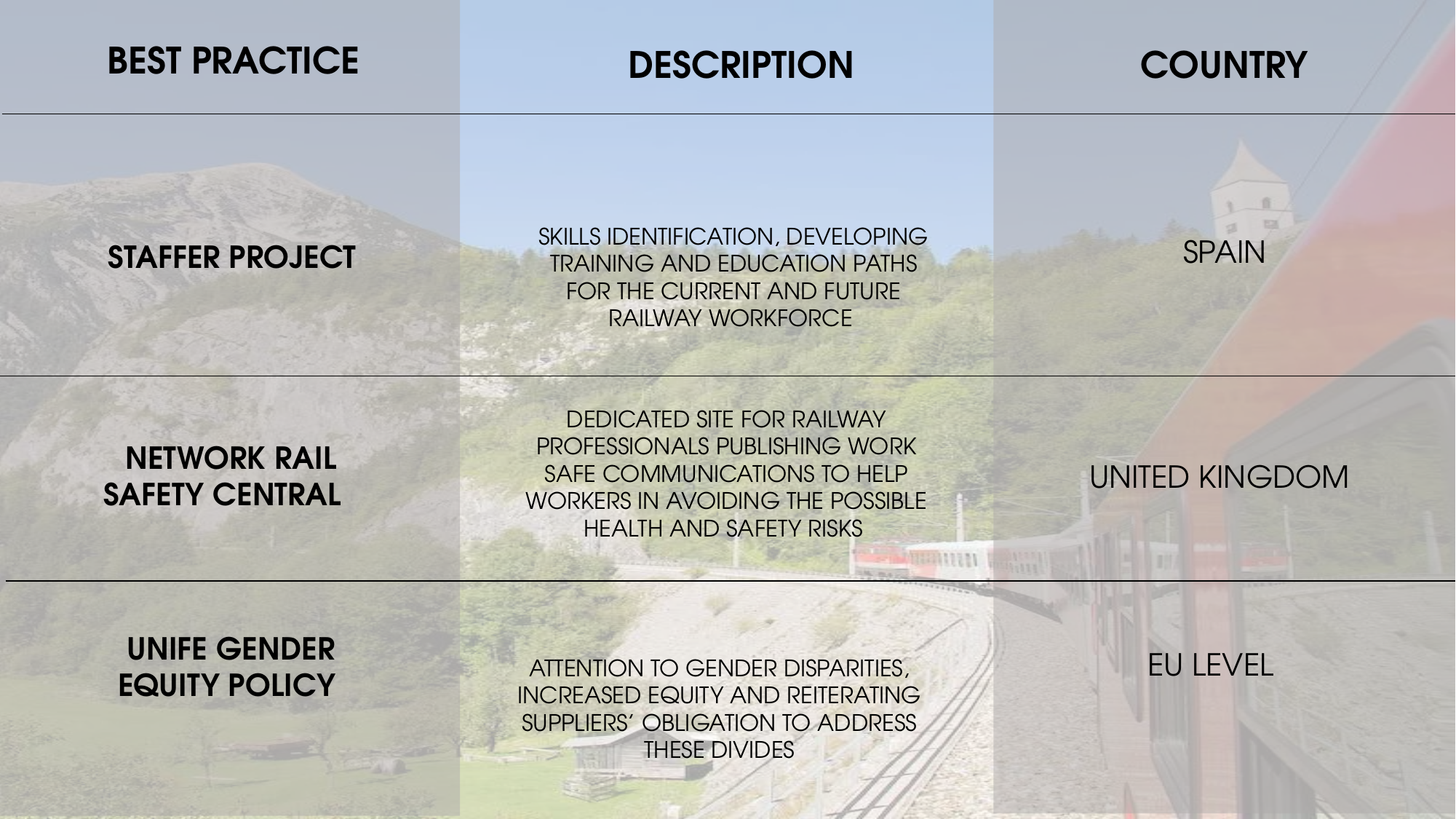

BEST PRACTICE
DESCRIPTION
COUNTRY
SKILLS IDENTIFICATION, DEVELOPING TRAINING AND EDUCATION PATHS FOR THE CURRENT AND FUTURE RAILWAY WORKFORCE
SPAIN
STAFFER PROJECT
DEDICATED SITE FOR RAILWAY PROFESSIONALS PUBLISHING WORK SAFE COMMUNICATIONS TO HELP WORKERS IN AVOIDING THE POSSIBLE HEALTH AND SAFETY RISKS
NETWORK RAIL SAFETY CENTRAL
UNITED KINGDOM
UNIFE GENDER EQUITY POLICY
EU LEVEL
ATTENTION TO GENDER DISPARITIES, INCREASED EQUITY AND REITERATING SUPPLIERS’ OBLIGATION TO ADDRESS THESE DIVIDES